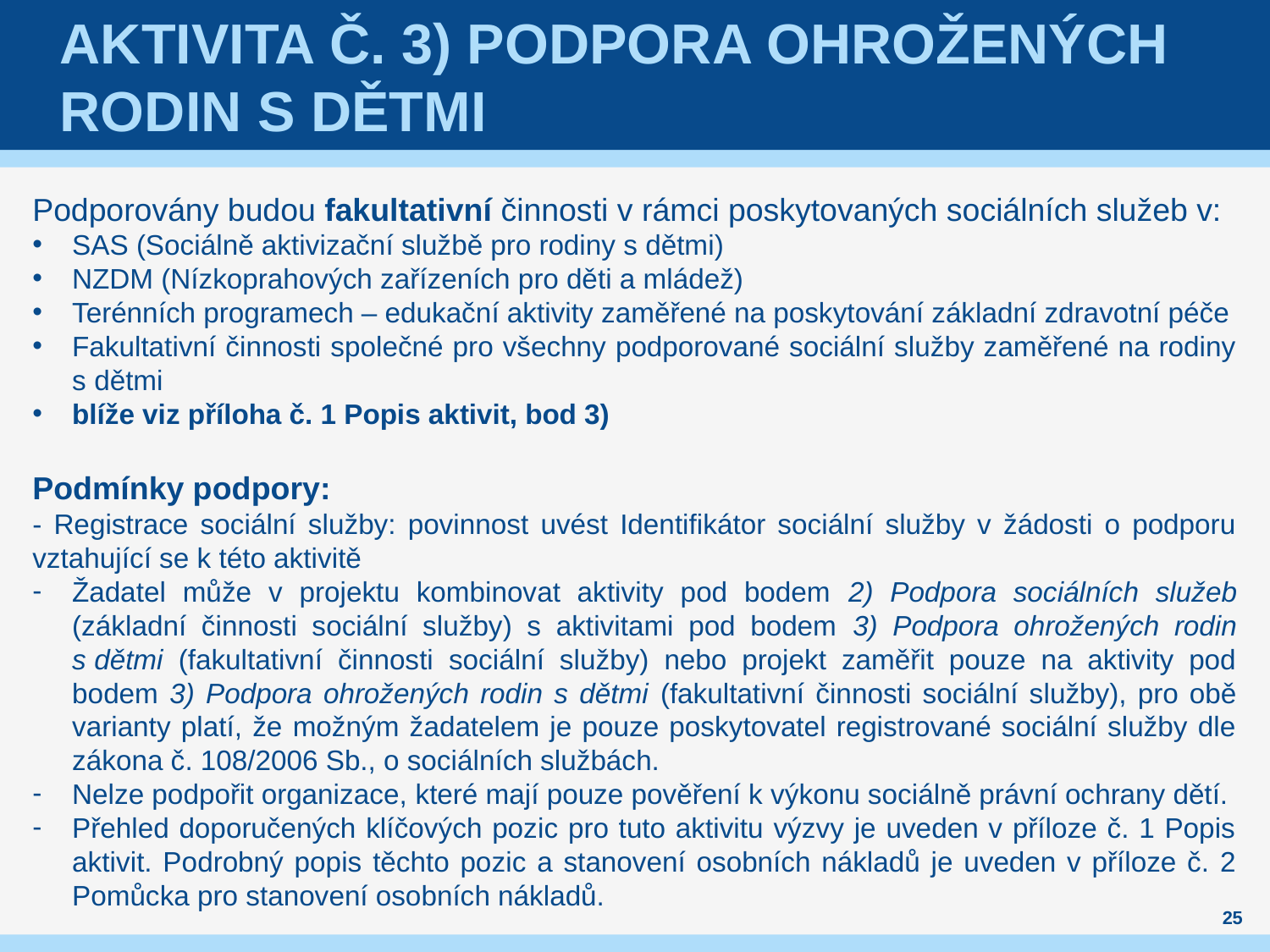

# Aktivita č. 3) Podpora ohrožených rodin s dětmi
Podporovány budou fakultativní činnosti v rámci poskytovaných sociálních služeb v:
SAS (Sociálně aktivizační službě pro rodiny s dětmi)
NZDM (Nízkoprahových zařízeních pro děti a mládež)
Terénních programech – edukační aktivity zaměřené na poskytování základní zdravotní péče
Fakultativní činnosti společné pro všechny podporované sociální služby zaměřené na rodiny s dětmi
blíže viz příloha č. 1 Popis aktivit, bod 3)

Podmínky podpory:
- Registrace sociální služby: povinnost uvést Identifikátor sociální služby v žádosti o podporu vztahující se k této aktivitě
Žadatel může v projektu kombinovat aktivity pod bodem 2) Podpora sociálních služeb (základní činnosti sociální služby) s aktivitami pod bodem 3) Podpora ohrožených rodin s dětmi (fakultativní činnosti sociální služby) nebo projekt zaměřit pouze na aktivity pod bodem 3) Podpora ohrožených rodin s dětmi (fakultativní činnosti sociální služby), pro obě varianty platí, že možným žadatelem je pouze poskytovatel registrované sociální služby dle zákona č. 108/2006 Sb., o sociálních službách.
Nelze podpořit organizace, které mají pouze pověření k výkonu sociálně právní ochrany dětí.
Přehled doporučených klíčových pozic pro tuto aktivitu výzvy je uveden v příloze č. 1 Popis aktivit. Podrobný popis těchto pozic a stanovení osobních nákladů je uveden v příloze č. 2 Pomůcka pro stanovení osobních nákladů.
25